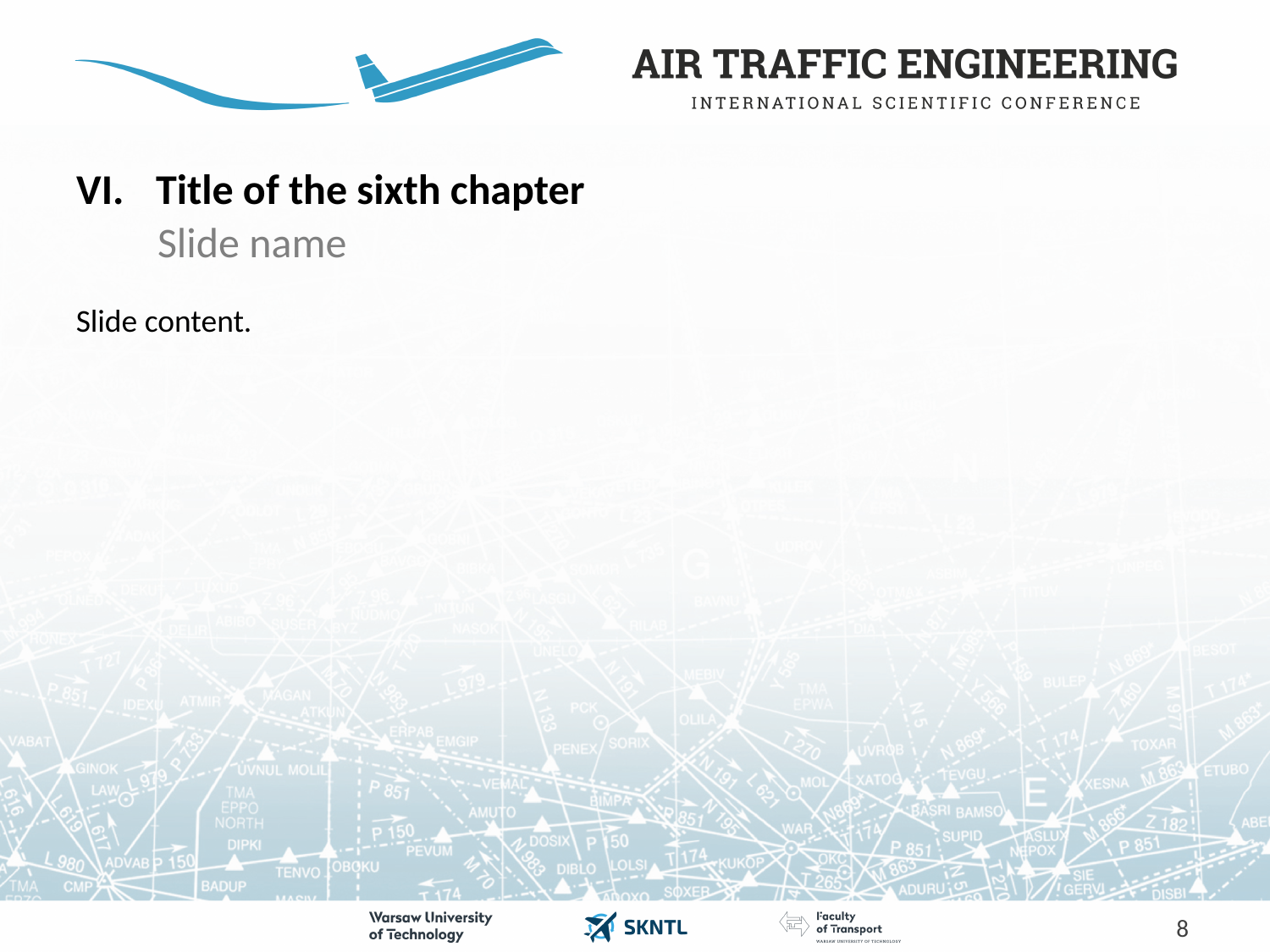

# Title of the sixth chapter
Slide name
Slide content.
8